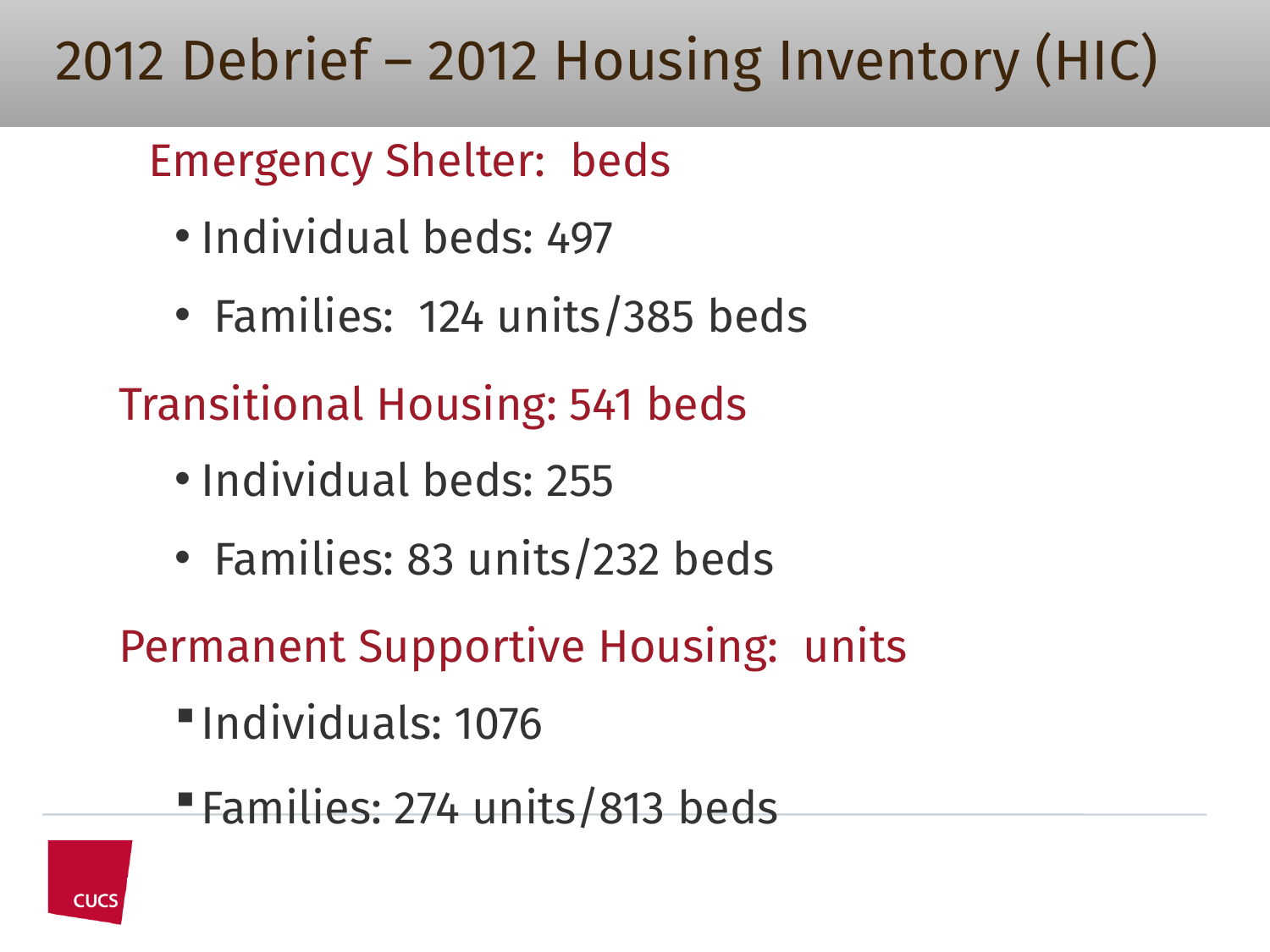

# 2012 Debrief – 2012 Housing Inventory (HIC)
Emergency Shelter:  beds
Individual beds: 497
 Families:  124 units/385 beds
Transitional Housing: 541 beds
Individual beds: 255
 Families: 83 units/232 beds
Permanent Supportive Housing:  units
Individuals: 1076
Families: 274 units/813 beds